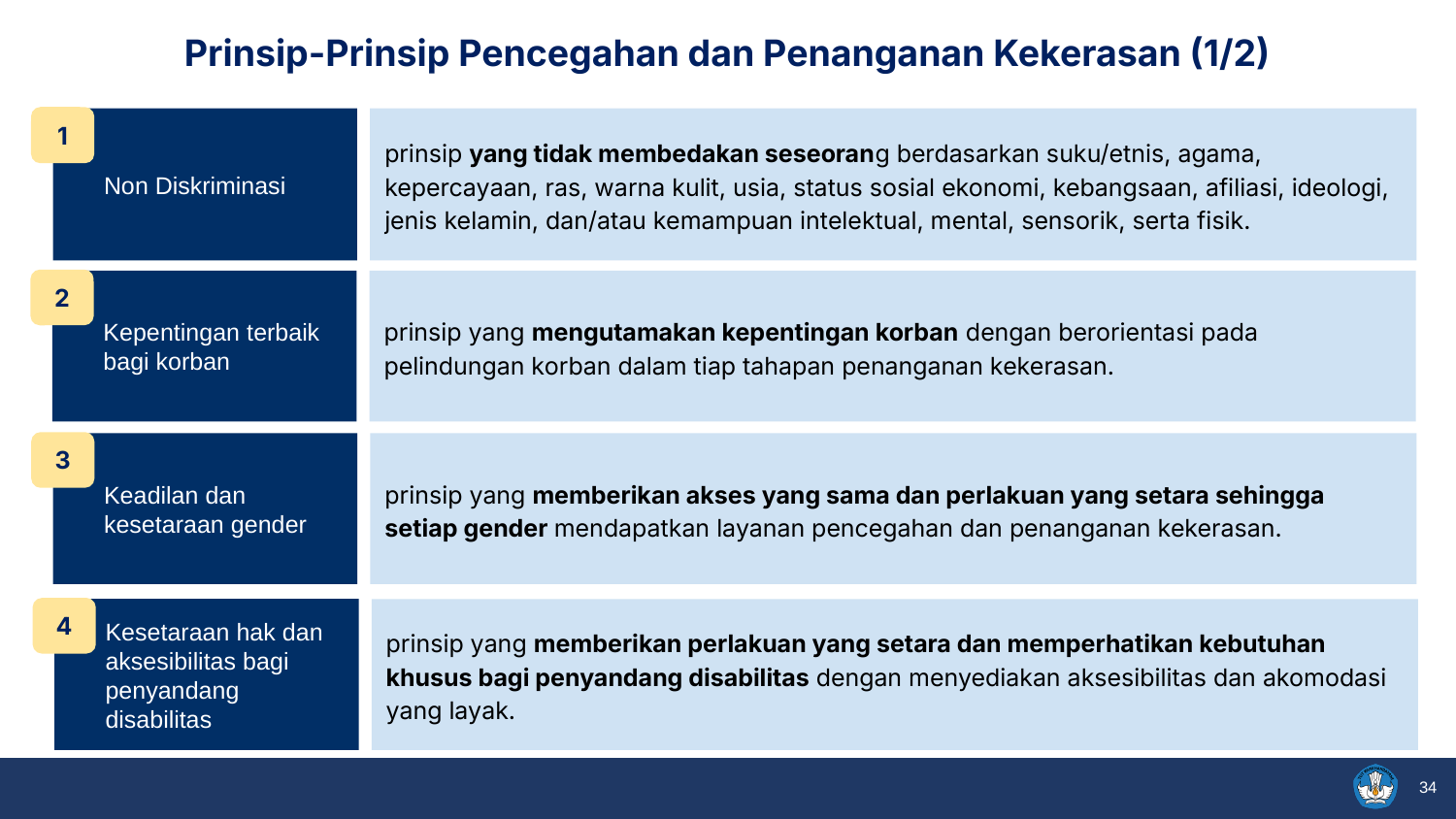

Prinsip-Prinsip Pencegahan dan Penanganan Kekerasan (1/2)
1
prinsip yang tidak membedakan seseorang berdasarkan suku/etnis, agama, kepercayaan, ras, warna kulit, usia, status sosial ekonomi, kebangsaan, afiliasi, ideologi, jenis kelamin, dan/atau kemampuan intelektual, mental, sensorik, serta fisik.
Non Diskriminasi
2
Kepentingan terbaik bagi korban
prinsip yang mengutamakan kepentingan korban dengan berorientasi pada pelindungan korban dalam tiap tahapan penanganan kekerasan.
3
Keadilan dan kesetaraan gender
prinsip yang memberikan akses yang sama dan perlakuan yang setara sehingga setiap gender mendapatkan layanan pencegahan dan penanganan kekerasan.
4
Kesetaraan hak dan aksesibilitas bagi penyandang disabilitas
prinsip yang memberikan perlakuan yang setara dan memperhatikan kebutuhan khusus bagi penyandang disabilitas dengan menyediakan aksesibilitas dan akomodasi yang layak.